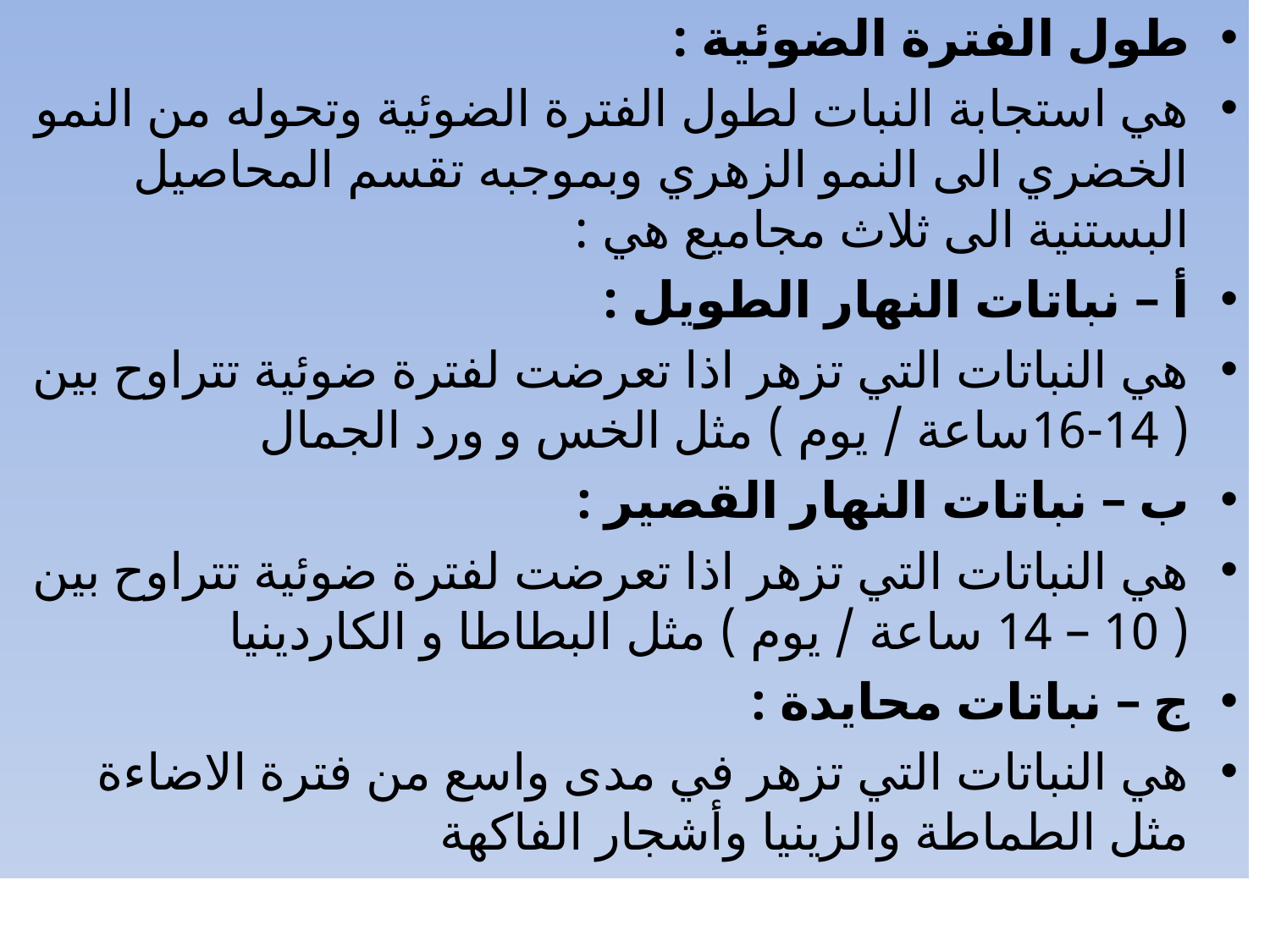

طول الفترة الضوئية :
هي استجابة النبات لطول الفترة الضوئية وتحوله من النمو الخضري الى النمو الزهري وبموجبه تقسم المحاصيل البستنية الى ثلاث مجاميع هي :
أ – نباتات النهار الطويل :
هي النباتات التي تزهر اذا تعرضت لفترة ضوئية تتراوح بين ( 14-16ساعة / يوم ) مثل الخس و ورد الجمال
ب – نباتات النهار القصير :
هي النباتات التي تزهر اذا تعرضت لفترة ضوئية تتراوح بين ( 10 – 14 ساعة / يوم ) مثل البطاطا و الكاردينيا
ج – نباتات محايدة :
هي النباتات التي تزهر في مدى واسع من فترة الاضاءة مثل الطماطة والزينيا وأشجار الفاكهة

#